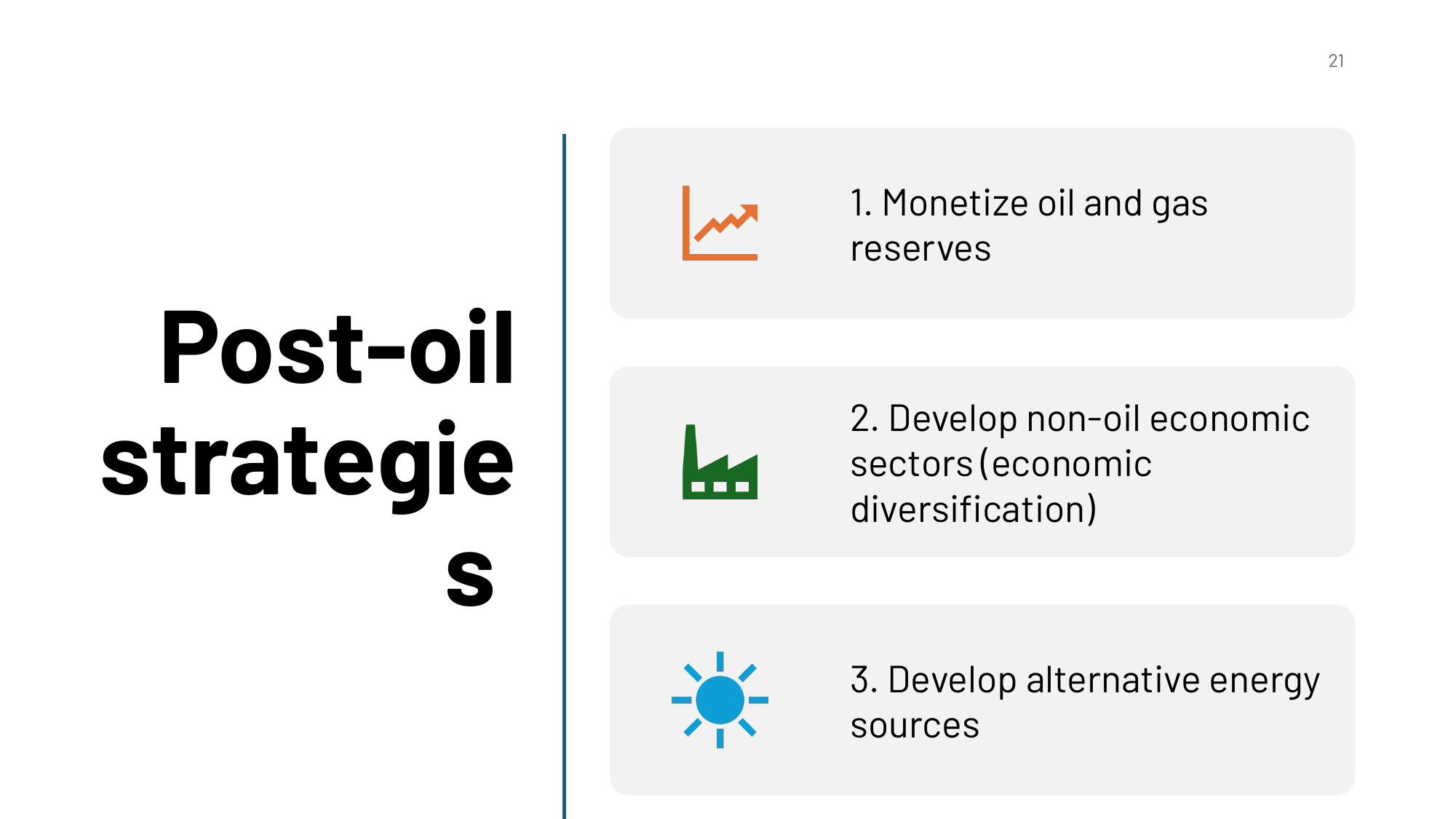

21
# Post-oil strategies
1. Monetize oil and gas reserves
2. Develop non-oil economic sectors (economic diversification)
3. Develop alternative energy sources